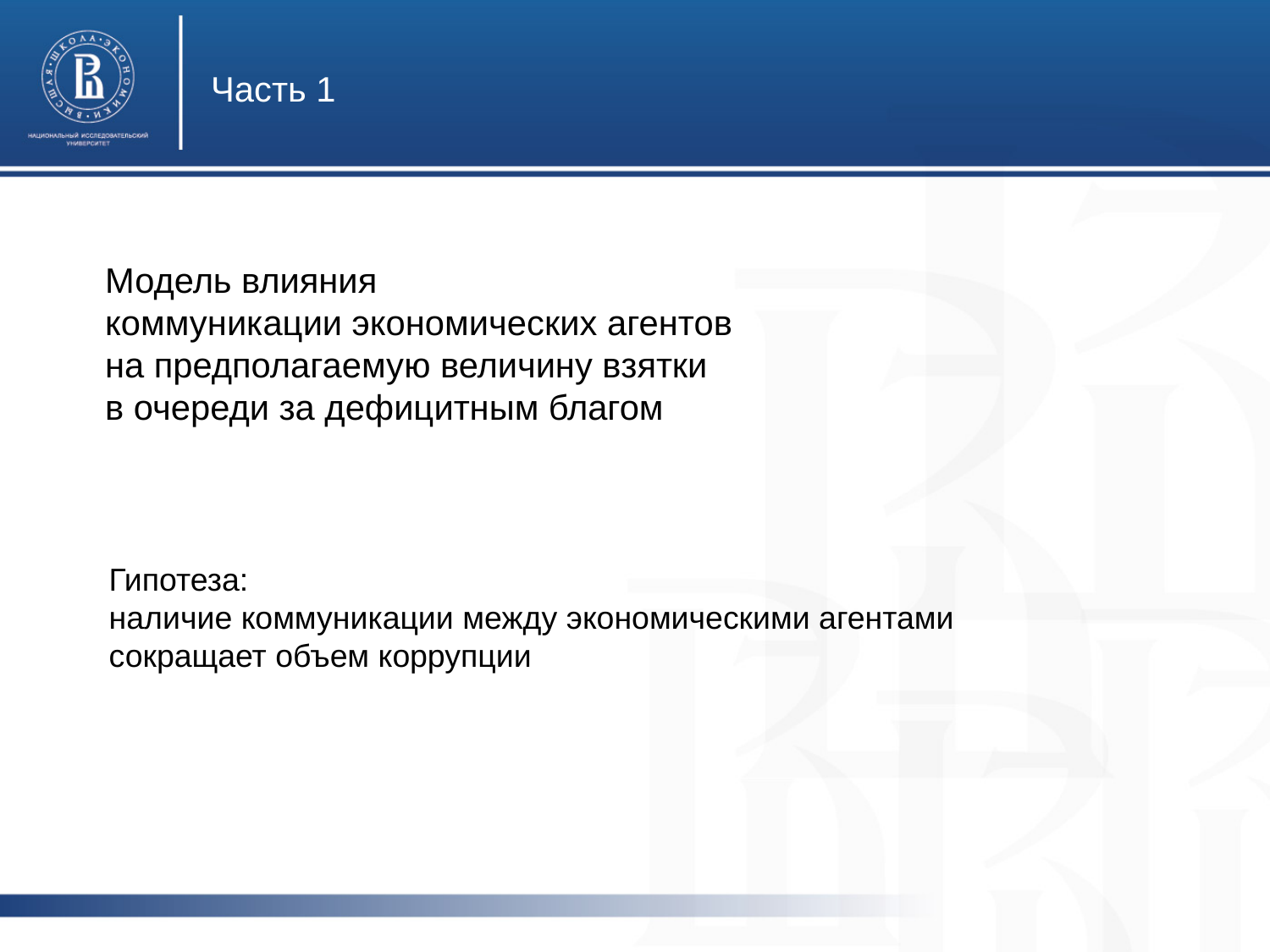

Часть 1
Модель влияния
коммуникации экономических агентов
на предполагаемую величину взятки
в очереди за дефицитным благом
Гипотеза:
наличие коммуникации между экономическими агентами
сокращает объем коррупции